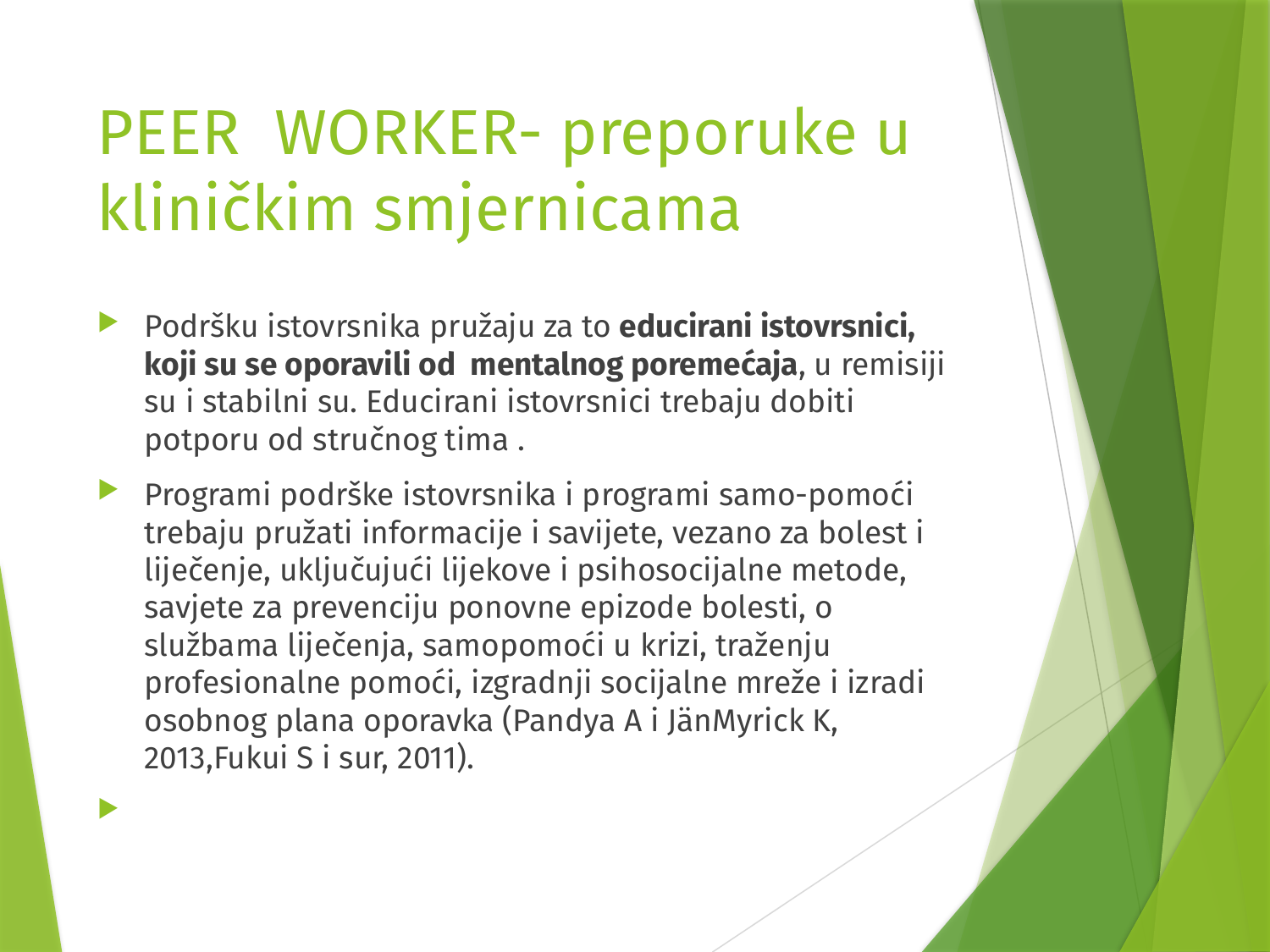

# PEER  WORKER- preporuke u kliničkim smjernicama
Podršku istovrsnika pružaju za to educirani istovrsnici, koji su se oporavili od  mentalnog poremećaja, u remisiji su i stabilni su. Educirani istovrsnici trebaju dobiti potporu od stručnog tima .
Programi podrške istovrsnika i programi samo-pomoći trebaju pružati informacije i savijete, vezano za bolest i liječenje, uključujući lijekove i psihosocijalne metode, savjete za prevenciju ponovne epizode bolesti, o službama liječenja, samopomoći u krizi, traženju profesionalne pomoći, izgradnji socijalne mreže i izradi osobnog plana oporavka (Pandya A i JänMyrick K, 2013,Fukui S i sur, 2011).